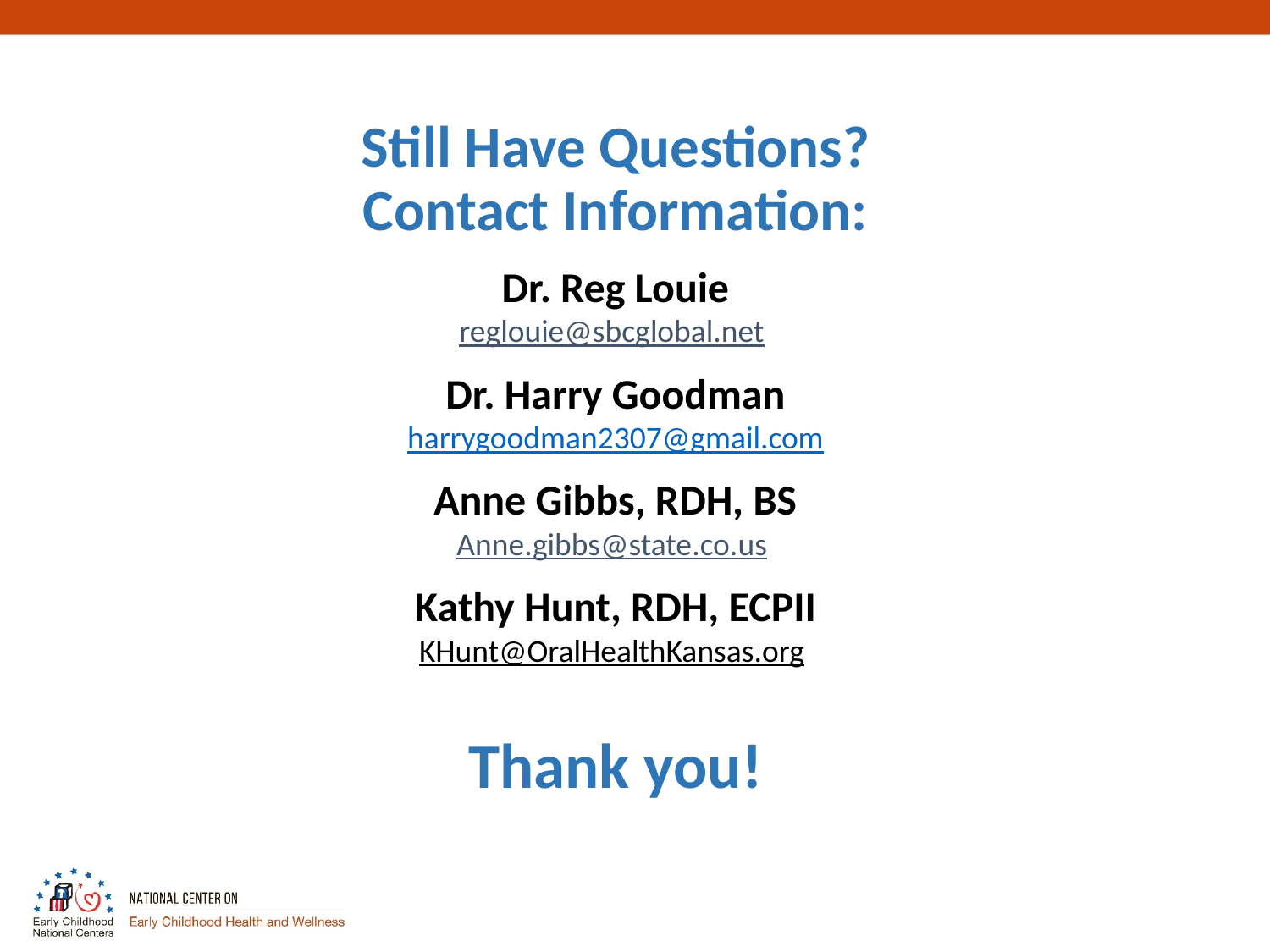

Still Have Questions?
Contact Information:

Dr. Reg Louie
reglouie@sbcglobal.net
Dr. Harry Goodman
harrygoodman2307@gmail.com
Anne Gibbs, RDH, BS
Anne.gibbs@state.co.us
Kathy Hunt, RDH, ECPII
KHunt@OralHealthKansas.org

Thank you!